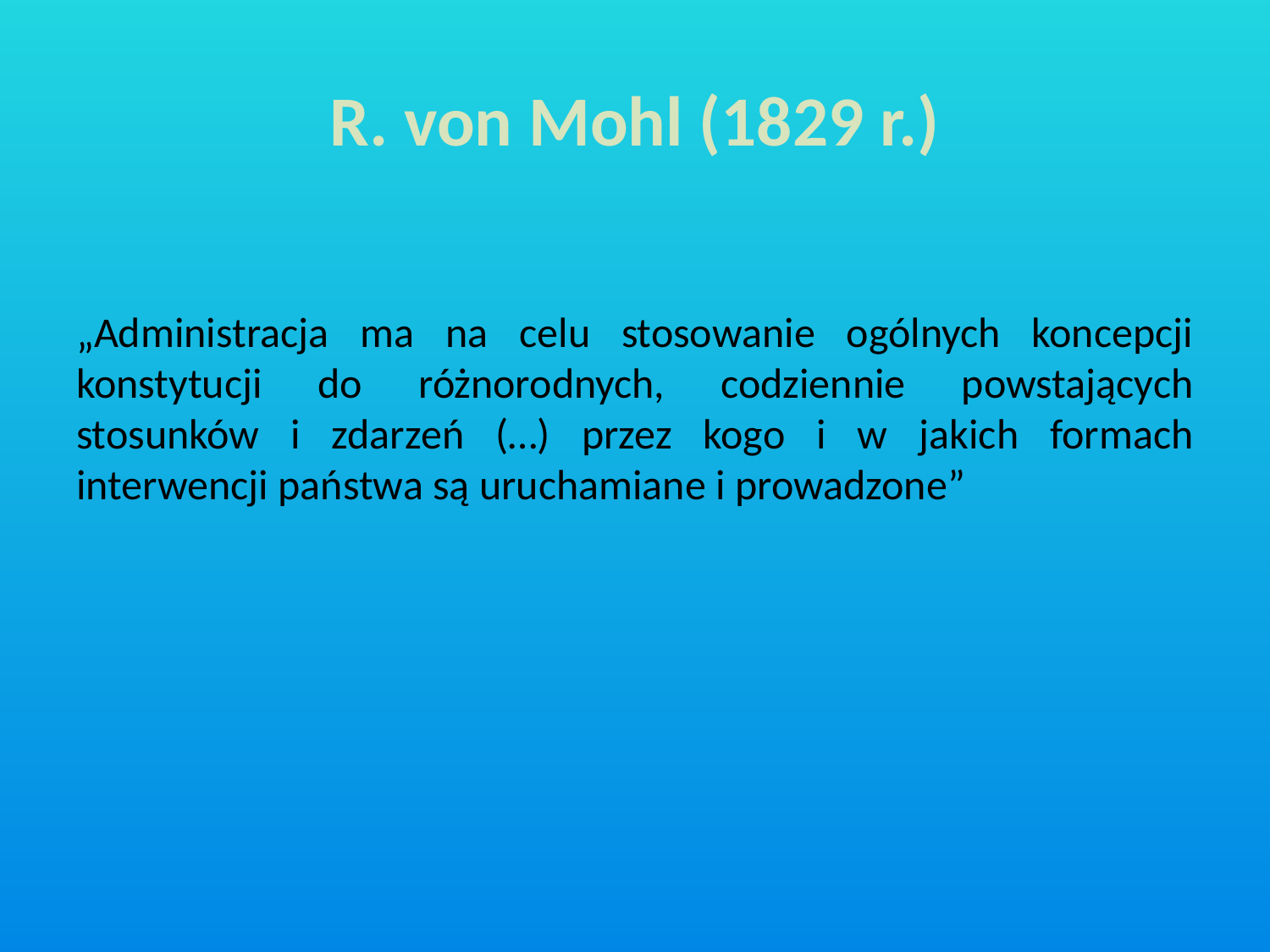

# R. von Mohl (1829 r.)

„Administracja ma na celu stosowanie ogólnych koncepcji konstytucji do różnorodnych, codziennie powstających stosunków i zdarzeń (…) przez kogo i w jakich formach interwencji państwa są uruchamiane i prowadzone”